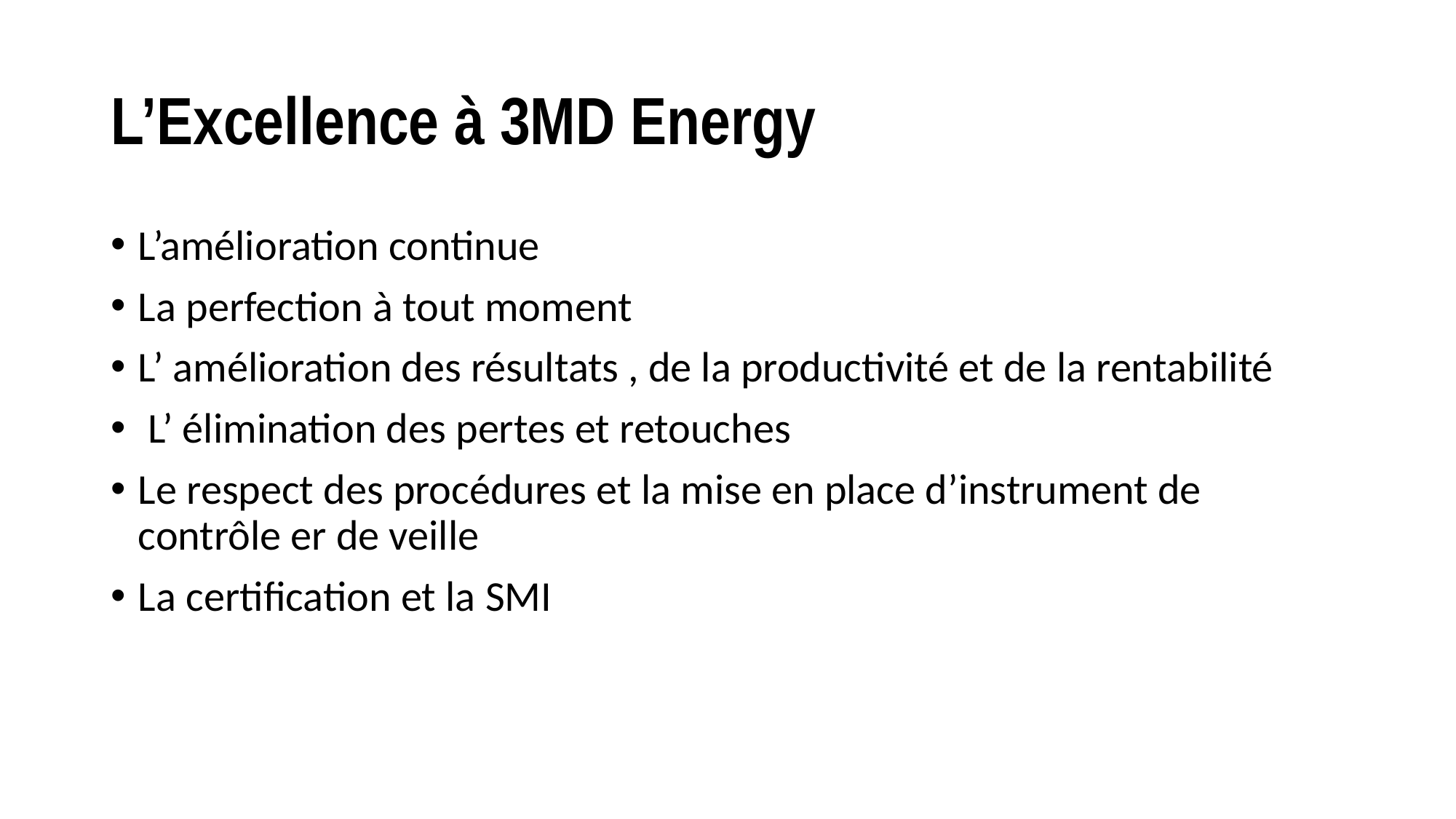

# L’Excellence à 3MD Energy
L’amélioration continue
La perfection à tout moment
L’ amélioration des résultats , de la productivité et de la rentabilité
 L’ élimination des pertes et retouches
Le respect des procédures et la mise en place d’instrument de contrôle er de veille
La certification et la SMI